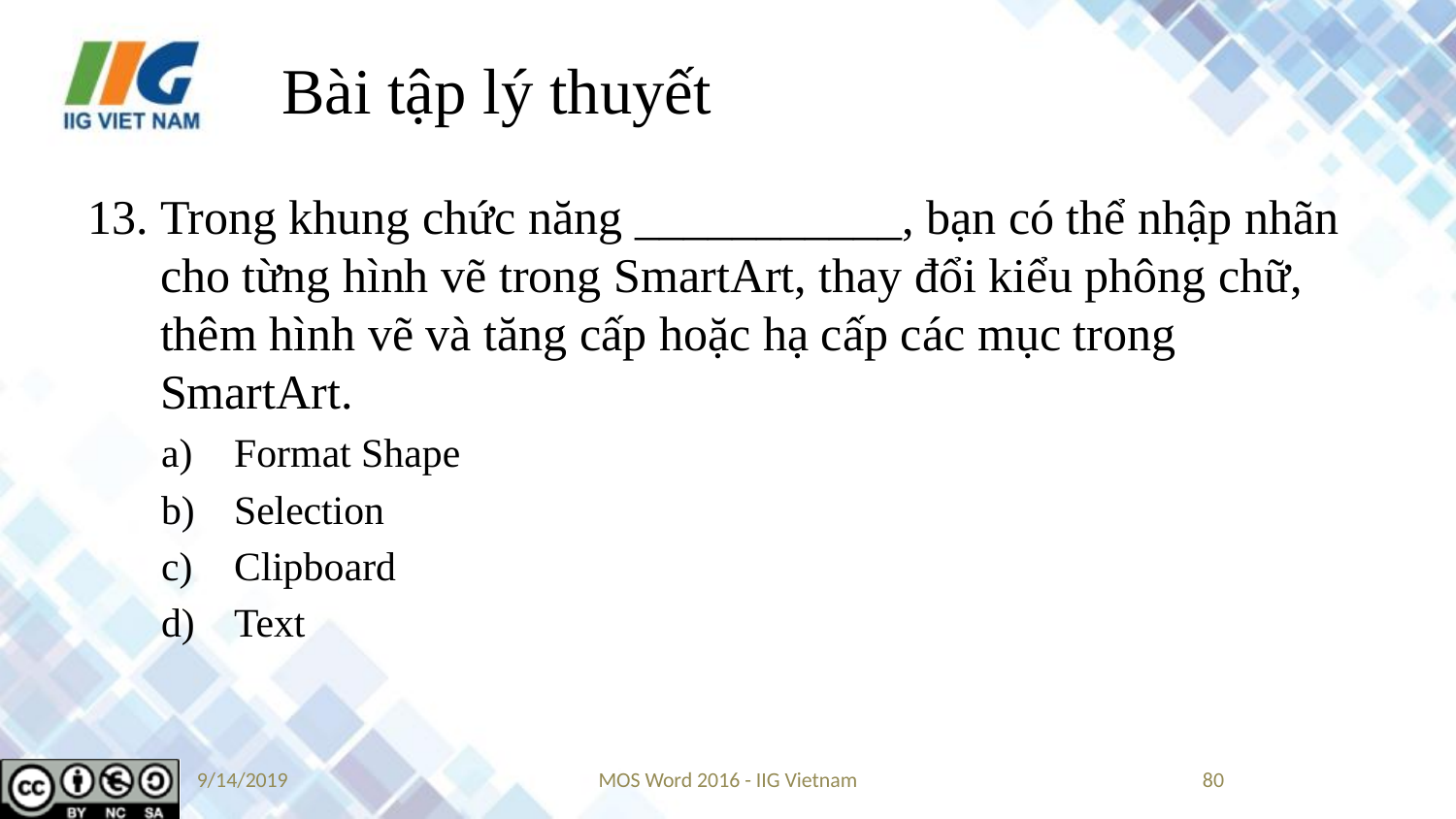

# Bài tập lý thuyết
Trong khung chức năng ___________, bạn có thể nhập nhãn cho từng hình vẽ trong SmartArt, thay đổi kiểu phông chữ, thêm hình vẽ và tăng cấp hoặc hạ cấp các mục trong SmartArt.
Format Shape
Selection
Clipboard
Text
9/14/2019
MOS Word 2016 - IIG Vietnam
80